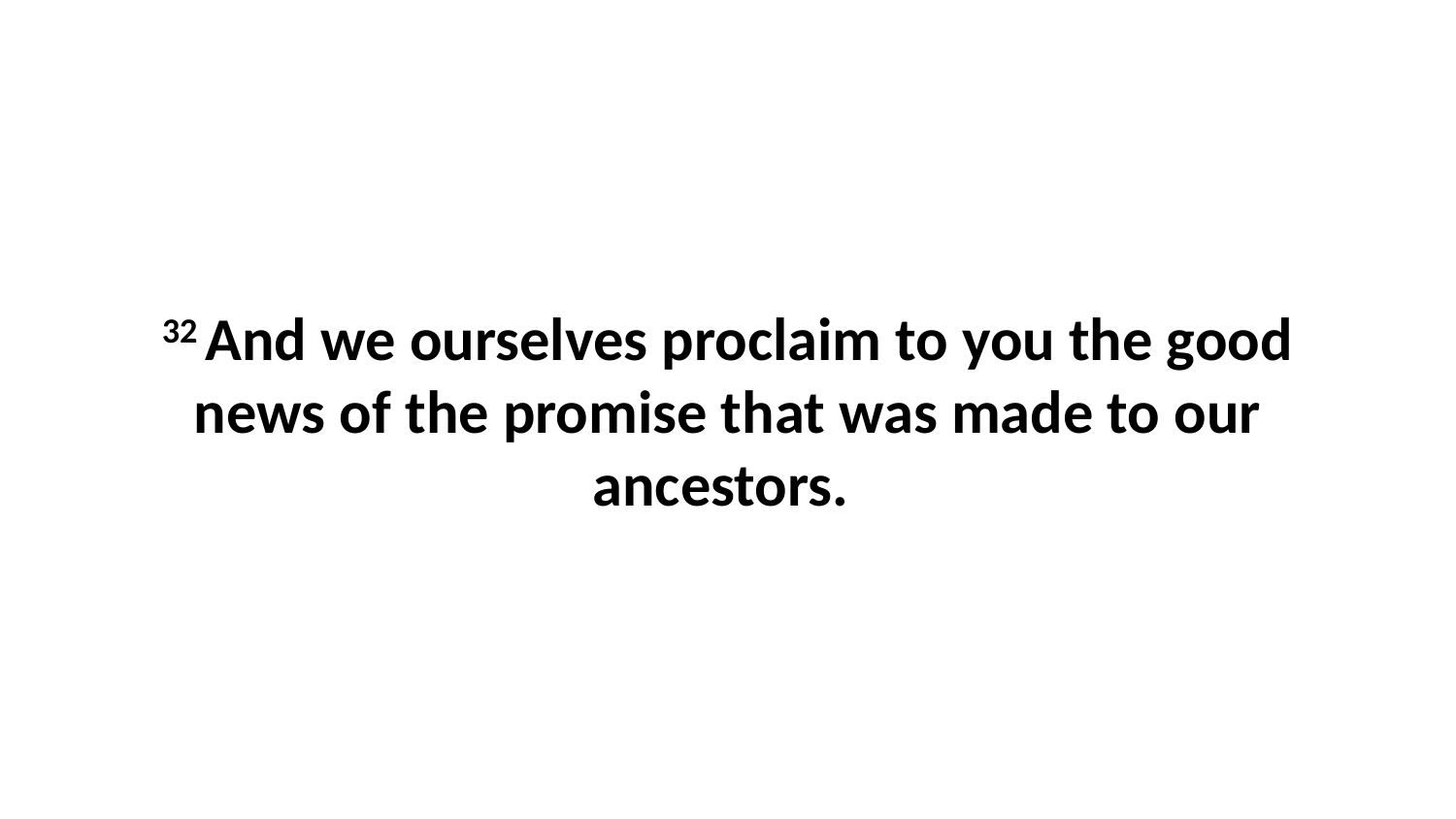

32 And we ourselves proclaim to you the good news of the promise that was made to our ancestors.